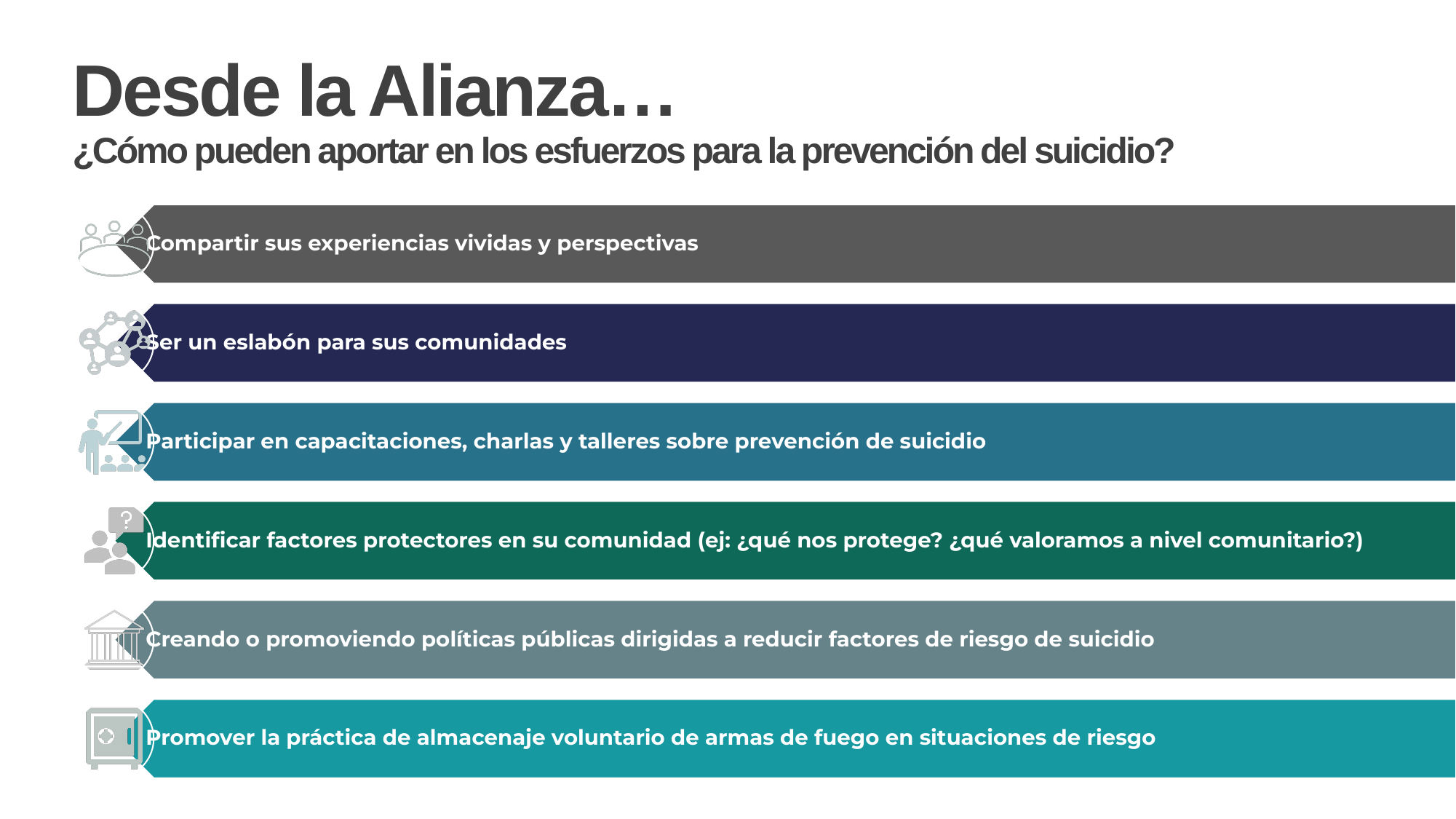

# Desde la Alianza… ¿Cómo pueden aportar en los esfuerzos para la prevención del suicidio?
Compartir sus experiencias vividas y perspectivas
Ser un eslabón para sus comunidades
Participar en capacitaciones, charlas y talleres sobre prevención de suicidio
Identificar factores protectores en su comunidad (ej: ¿qué nos protege? ¿qué valoramos a nivel comunitario?)
Creando o promoviendo políticas públicas dirigidas a reducir factores de riesgo de suicidio
Promover la práctica de almacenaje voluntario de armas de fuego en situaciones de riesgo